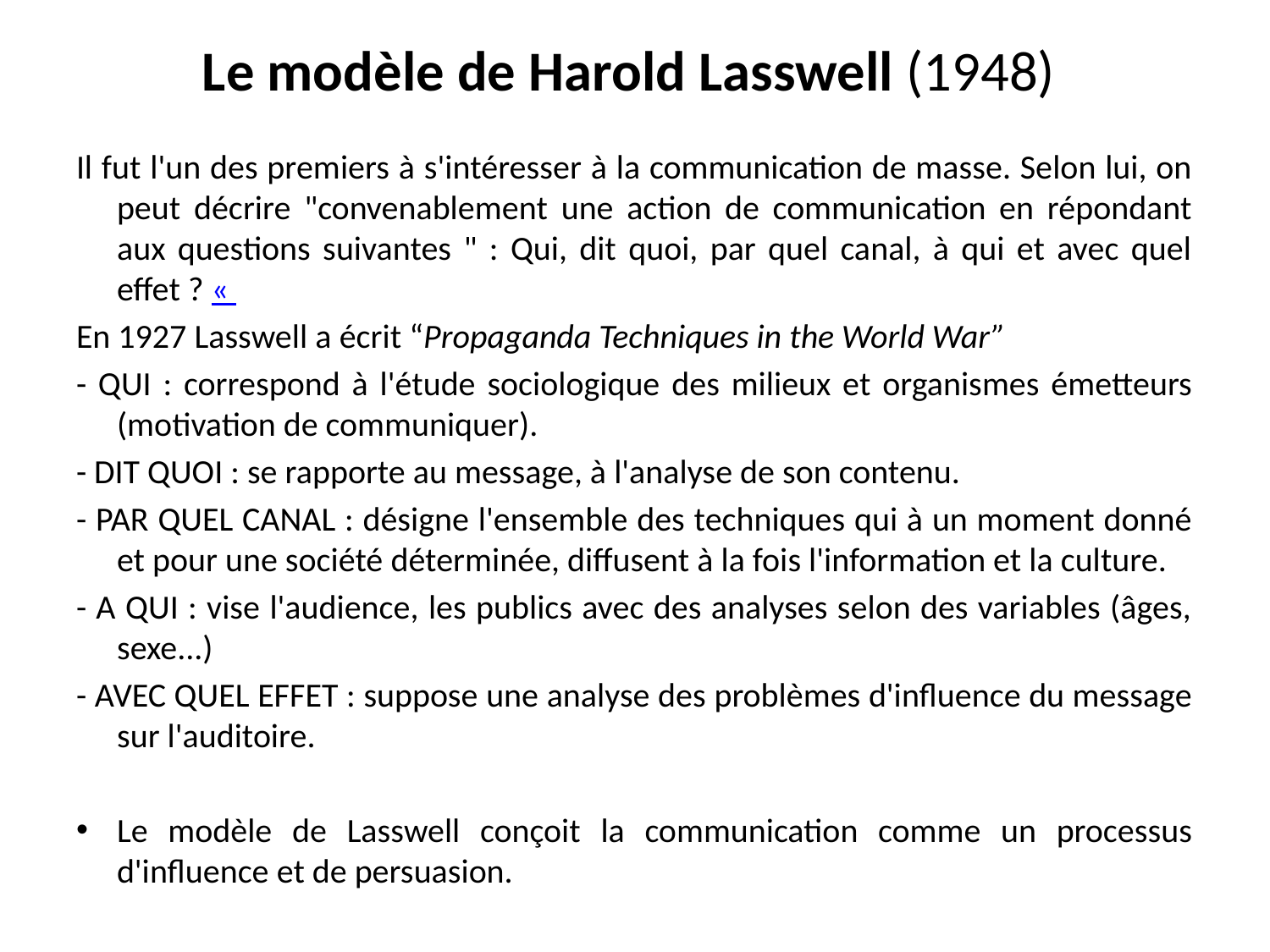

# Le modèle de Harold Lasswell (1948)
Il fut l'un des premiers à s'intéresser à la communication de masse. Selon lui, on peut décrire "convenablement une action de communication en répondant aux questions suivantes " : Qui, dit quoi, par quel canal, à qui et avec quel effet ? «
En 1927 Lasswell a écrit “Propaganda Techniques in the World War”
- QUI : correspond à l'étude sociologique des milieux et organismes émetteurs (motivation de communiquer).
- DIT QUOI : se rapporte au message, à l'analyse de son contenu.
- PAR QUEL CANAL : désigne l'ensemble des techniques qui à un moment donné et pour une société déterminée, diffusent à la fois l'information et la culture.
- A QUI : vise l'audience, les publics avec des analyses selon des variables (âges, sexe...)
- AVEC QUEL EFFET : suppose une analyse des problèmes d'influence du message sur l'auditoire.

Le modèle de Lasswell conçoit la communication comme un processus d'influence et de persuasion.